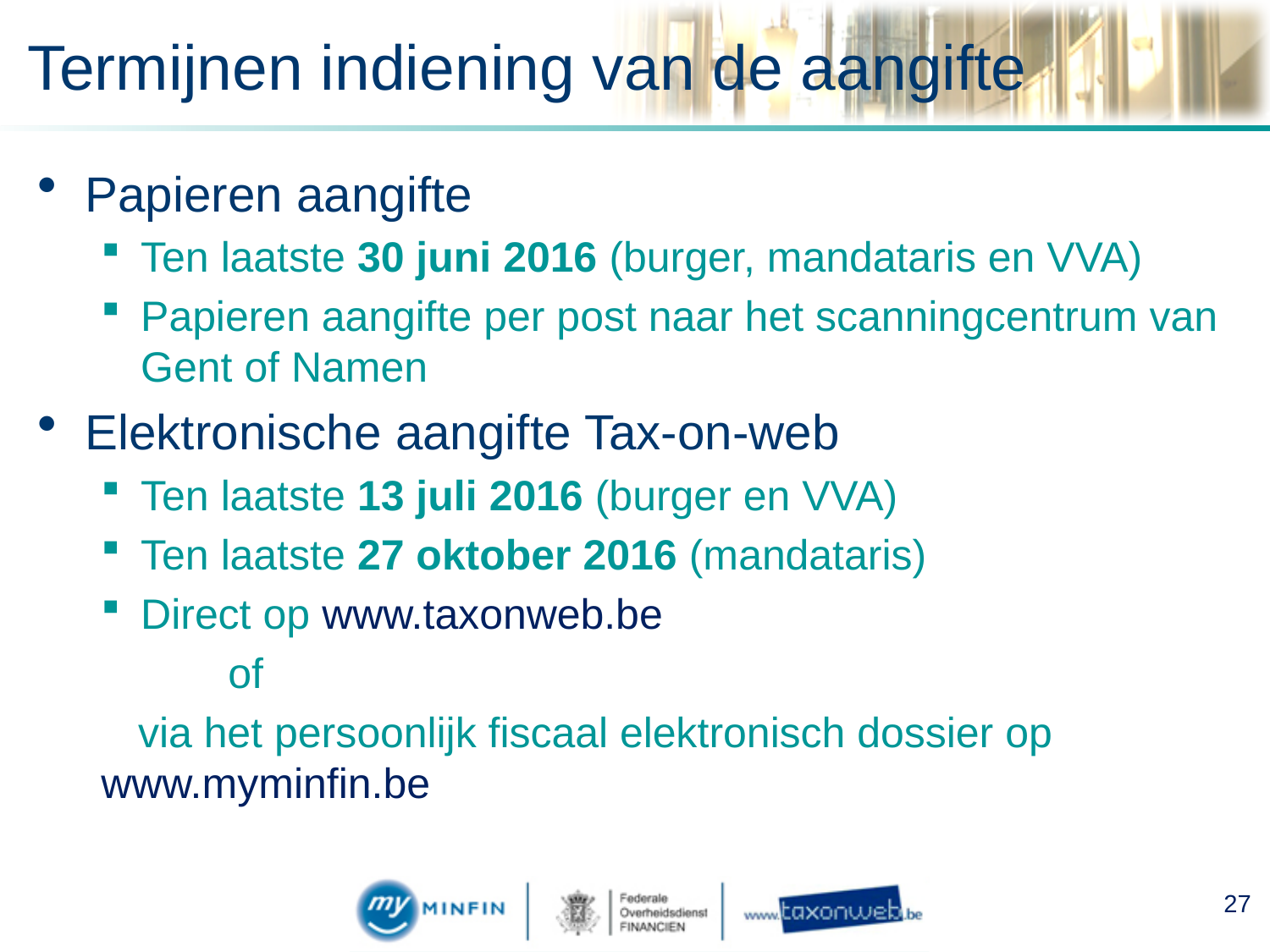

# Termijnen indiening van de aangifte
Papieren aangifte
Ten laatste 30 juni 2016 (burger, mandataris en VVA)
Papieren aangifte per post naar het scanningcentrum van Gent of Namen
Elektronische aangifte Tax-on-web
Ten laatste 13 juli 2016 (burger en VVA)
Ten laatste 27 oktober 2016 (mandataris)
Direct op www.taxonweb.be
	of
via het persoonlijk fiscaal elektronisch dossier op 	www.myminfin.be
27